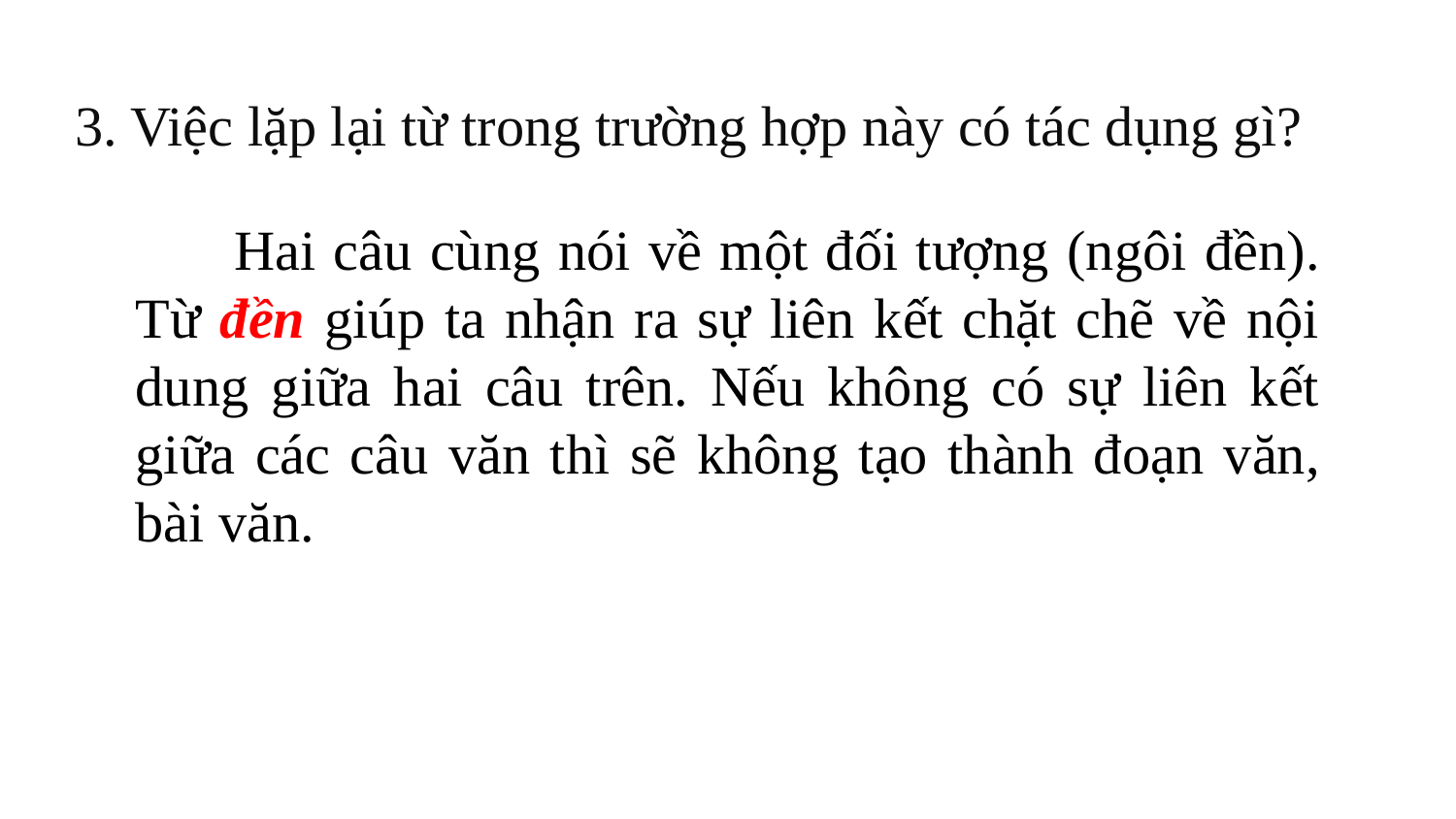

3. Việc lặp lại từ trong trường hợp này có tác dụng gì?
     Hai câu cùng nói về một đối tượng (ngôi đền). Từ đền giúp ta nhận ra sự liên kết chặt chẽ về nội dung giữa hai câu trên. Nếu không có sự liên kết giữa các câu văn thì sẽ không tạo thành đoạn văn, bài văn.